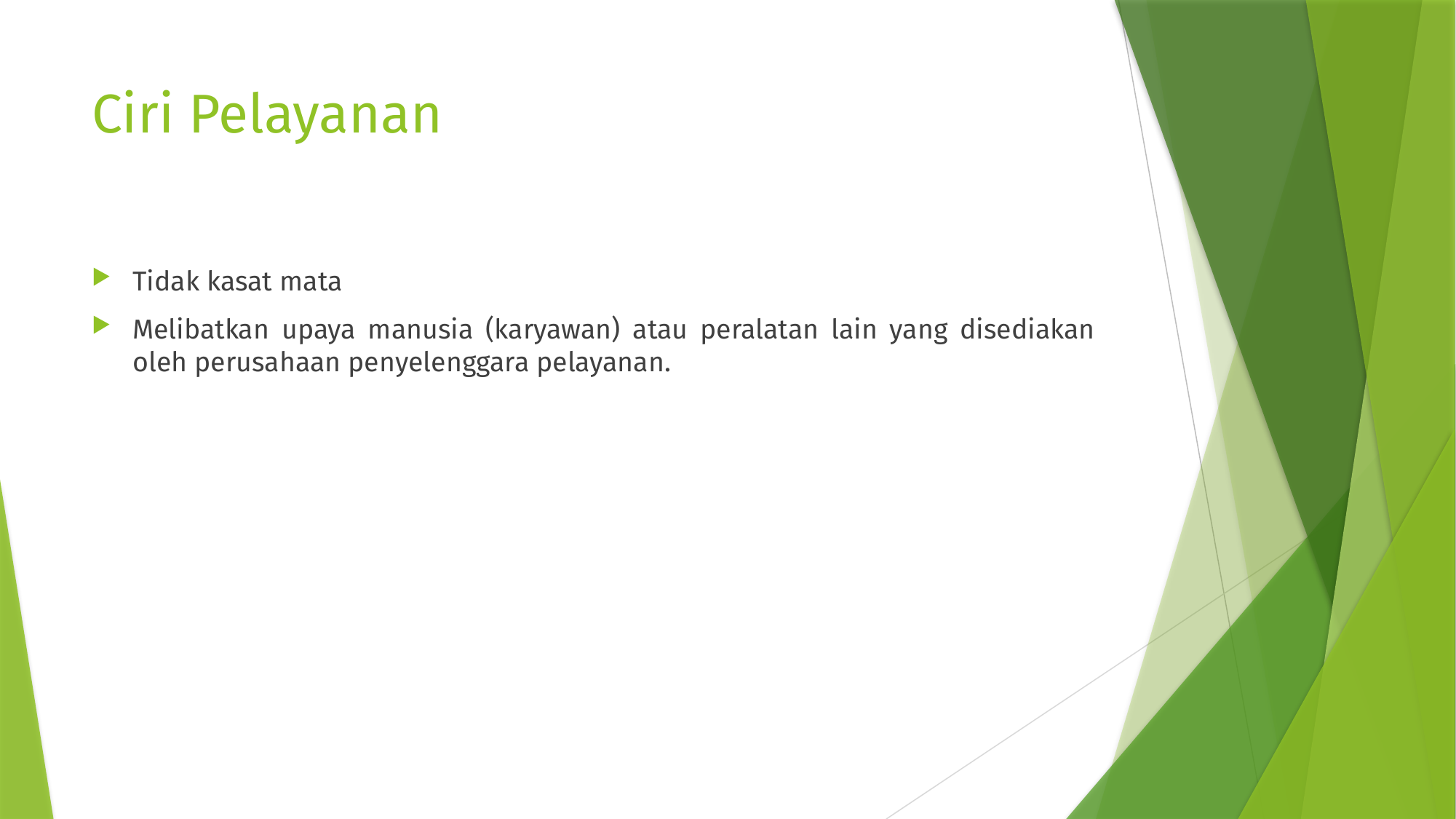

# Ciri Pelayanan
Tidak kasat mata
Melibatkan upaya manusia (karyawan) atau peralatan lain yang disediakan oleh perusahaan penyelenggara pelayanan.